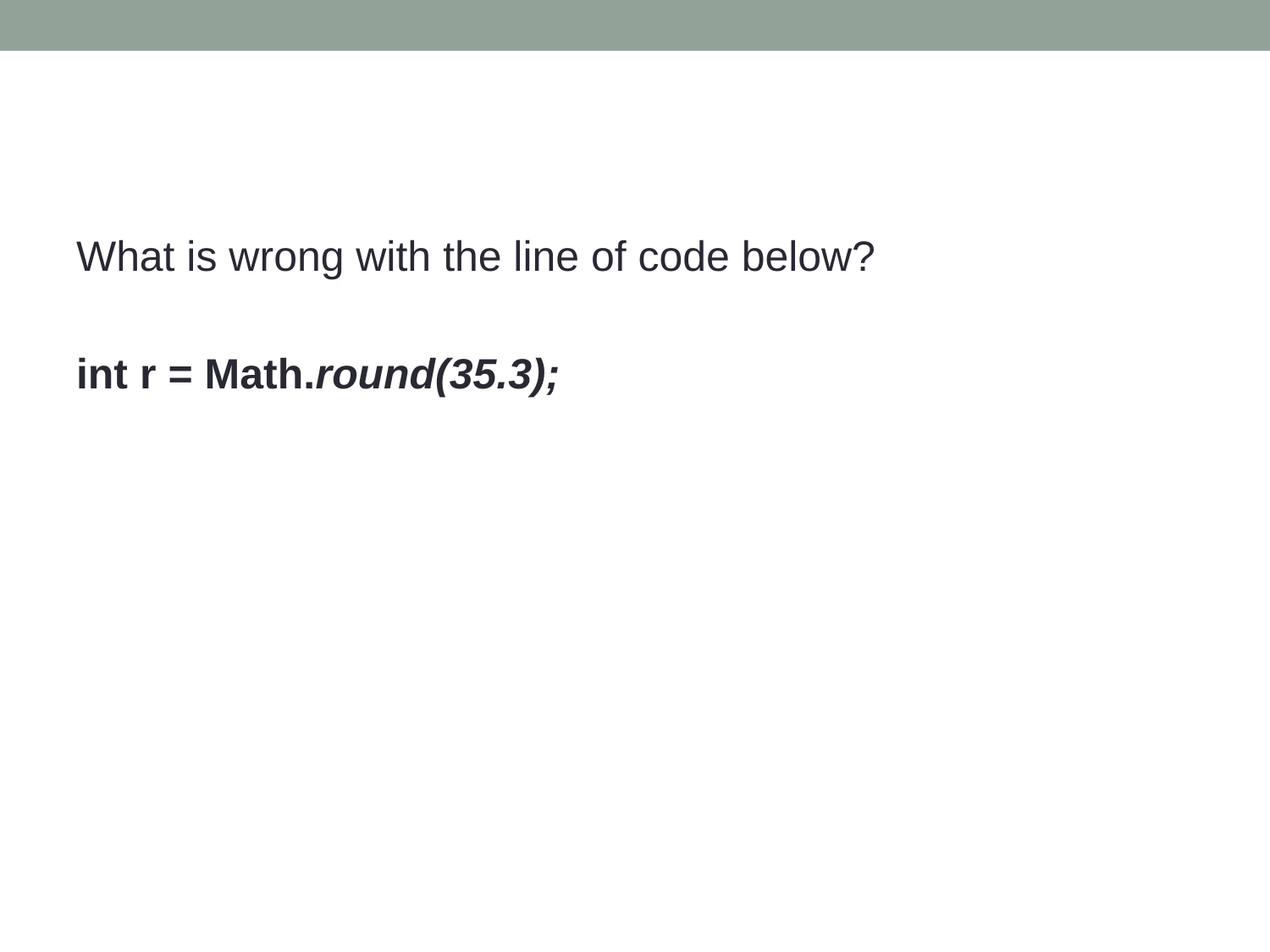

#
What is wrong with the line of code below?

int r = Math.round(35.3);